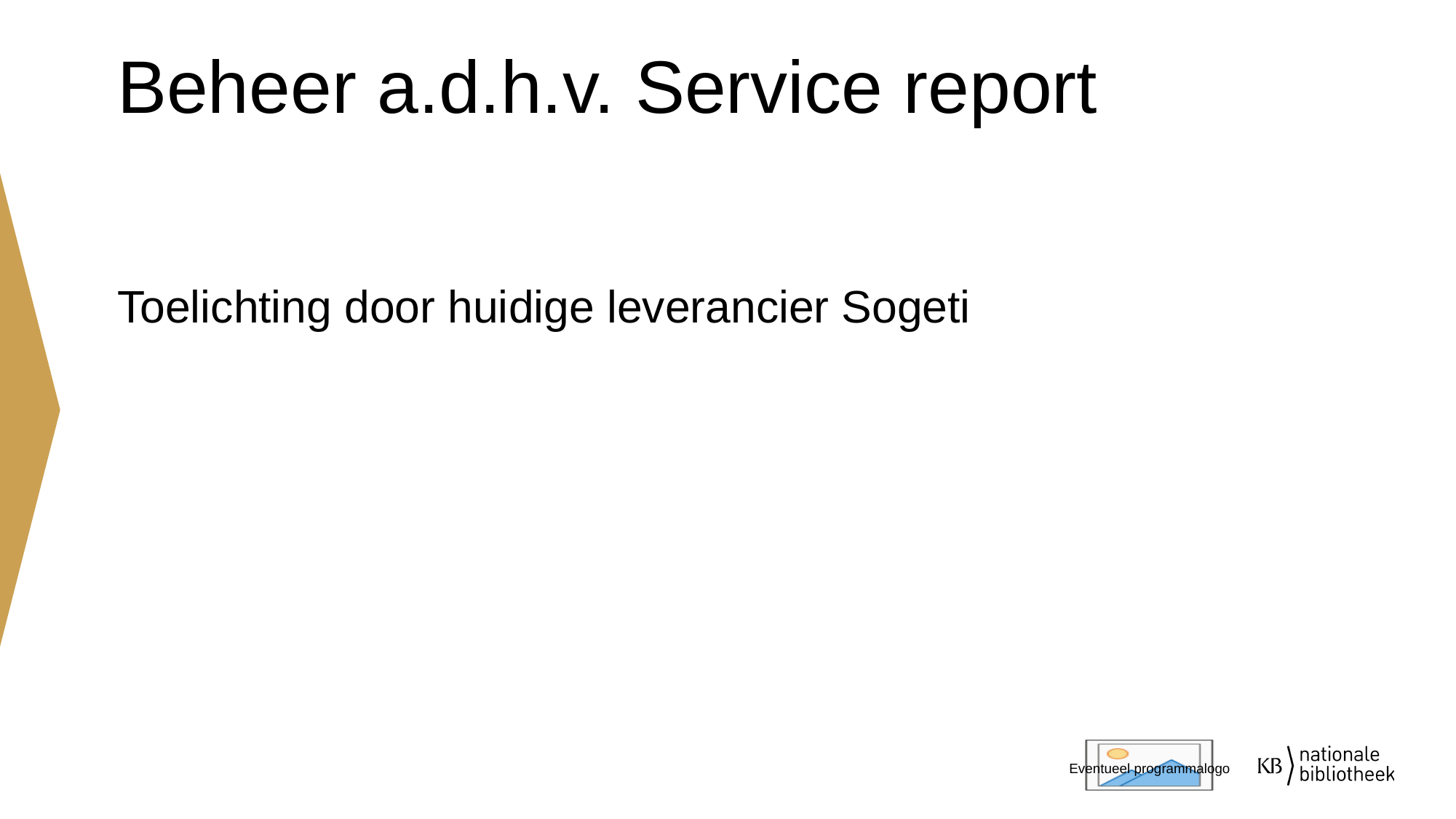

# Beheer a.d.h.v. Service report
Toelichting door huidige leverancier Sogeti